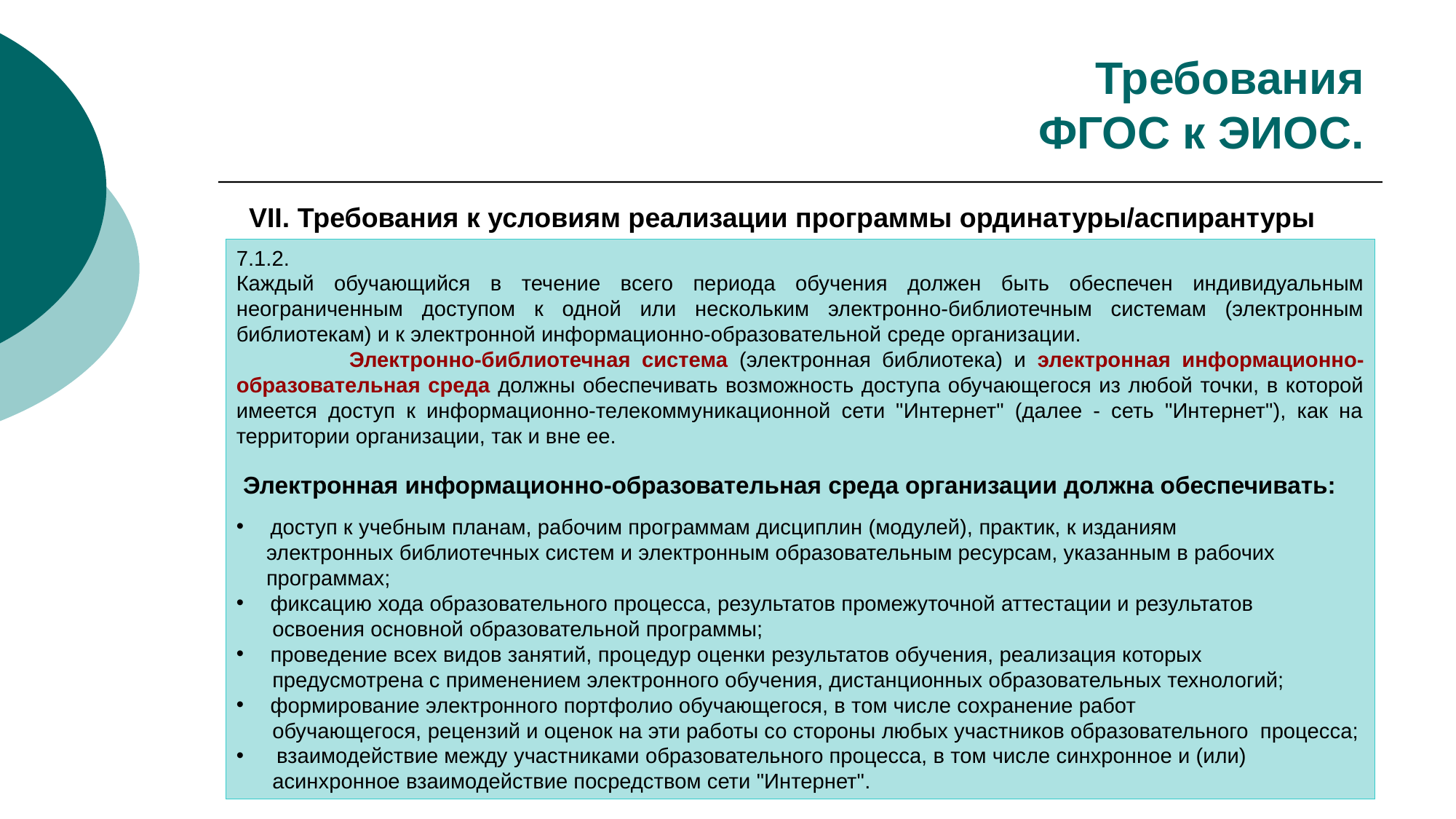

Требования
ФГОС к ЭИОС.
VII. Требования к условиям реализации программы ординатуры/аспирантуры
7.1.2.
Каждый обучающийся в течение всего периода обучения должен быть обеспечен индивидуальным неограниченным доступом к одной или нескольким электронно-библиотечным системам (электронным библиотекам) и к электронной информационно-образовательной среде организации.
          Электронно-библиотечная система (электронная библиотека) и электронная информационно-образовательная среда должны обеспечивать возможность доступа обучающегося из любой точки, в которой имеется доступ к информационно-телекоммуникационной сети "Интернет" (далее - сеть "Интернет"), как на территории организации, так и вне ее.

 Электронная информационно-образовательная среда организации должна обеспечивать:

доступ к учебным планам, рабочим программам дисциплин (модулей), практик, к изданиям
     электронных библиотечных систем и электронным образовательным ресурсам, указанным в рабочих
     программах;
фиксацию хода образовательного процесса, результатов промежуточной аттестации и результатов
      освоения основной образовательной программы;
проведение всех видов занятий, процедур оценки результатов обучения, реализация которых
      предусмотрена с применением электронного обучения, дистанционных образовательных технологий;
формирование электронного портфолио обучающегося, в том числе сохранение работ
      обучающегося, рецензий и оценок на эти работы со стороны любых участников образовательного  процесса;
 взаимодействие между участниками образовательного процесса, в том числе синхронное и (или)
      асинхронное взаимодействие посредством сети "Интернет".